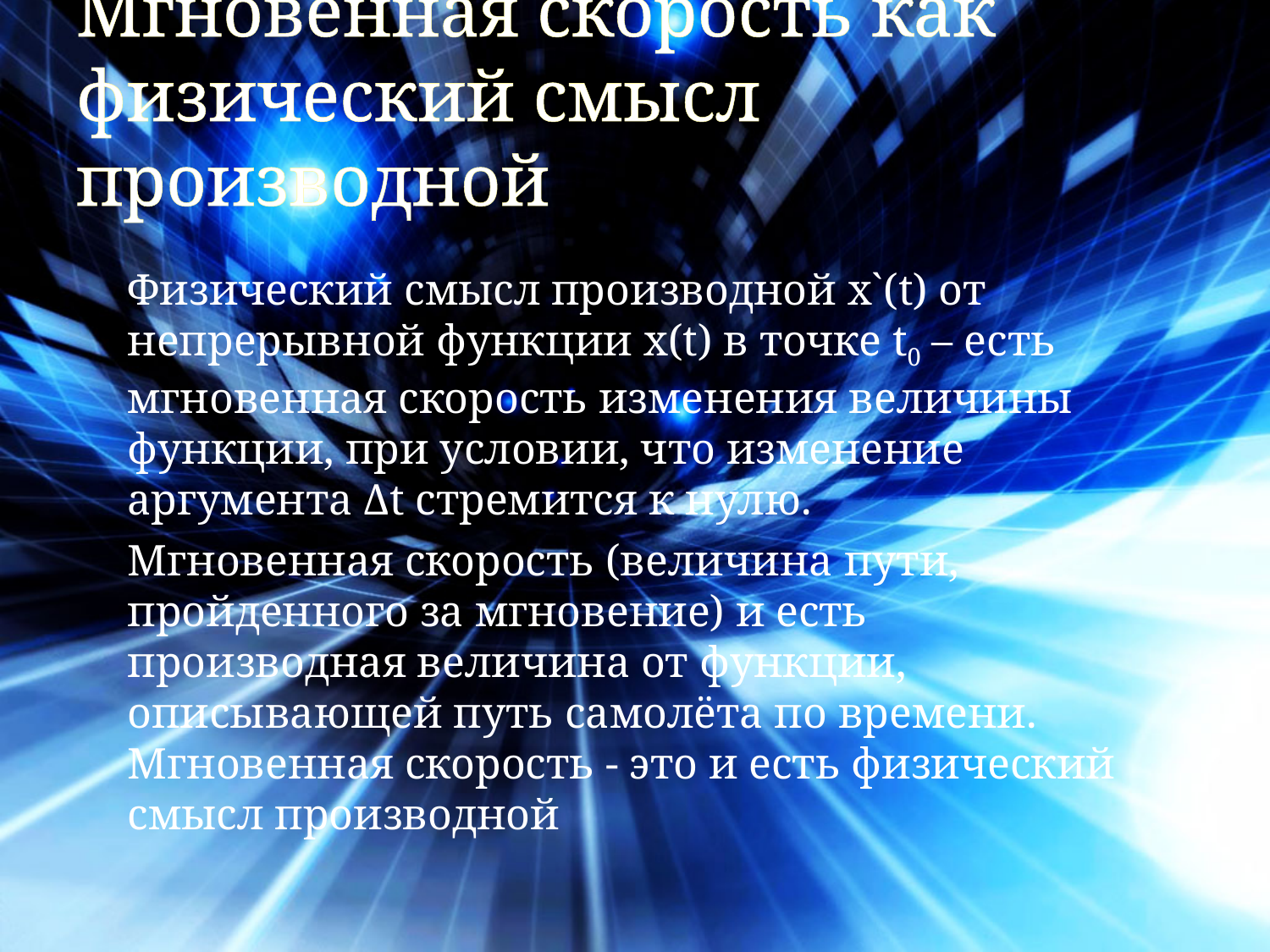

# Мгновенная скорость как физический смысл производной
Физический смысл производной x`(t) от непрерывной функции x(t) в точке t0 – есть мгновенная скорость изменения величины функции, при условии, что изменение аргумента Δt стремится к нулю.
Мгновенная скорость (величина пути, пройденного за мгновение) и есть производная величина от функции, описывающей путь самолёта по времени. Мгновенная скорость - это и есть физический смысл производной